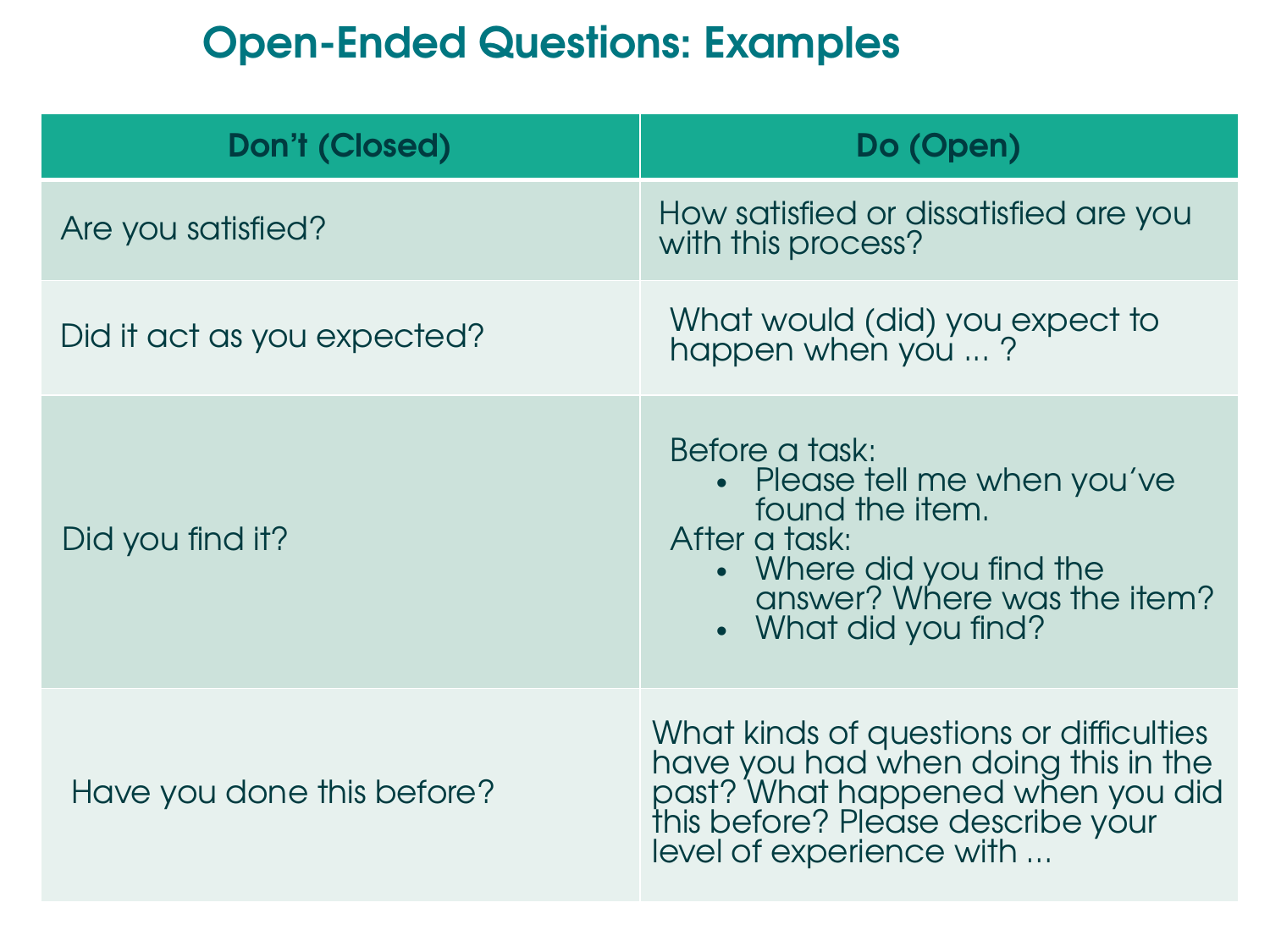

Open-Ended Questions: Examples

| Don’t (Closed) | Do (Open) |
| --- | --- |
| Are you satisfied? | How satisfied or dissatisfied are you with this process? |
| Did it act as you expected? | What would (did) you expect to happen when you ... ? |
| Did you find it? | Before a task: Please tell me when you’ve found the item. After a task: Where did you find the answer? Where was the item? What did you find? |
| Have you done this before? | What kinds of questions or difficulties have you had when doing this in the past? What happened when you did this before? Please describe your level of experience with … |